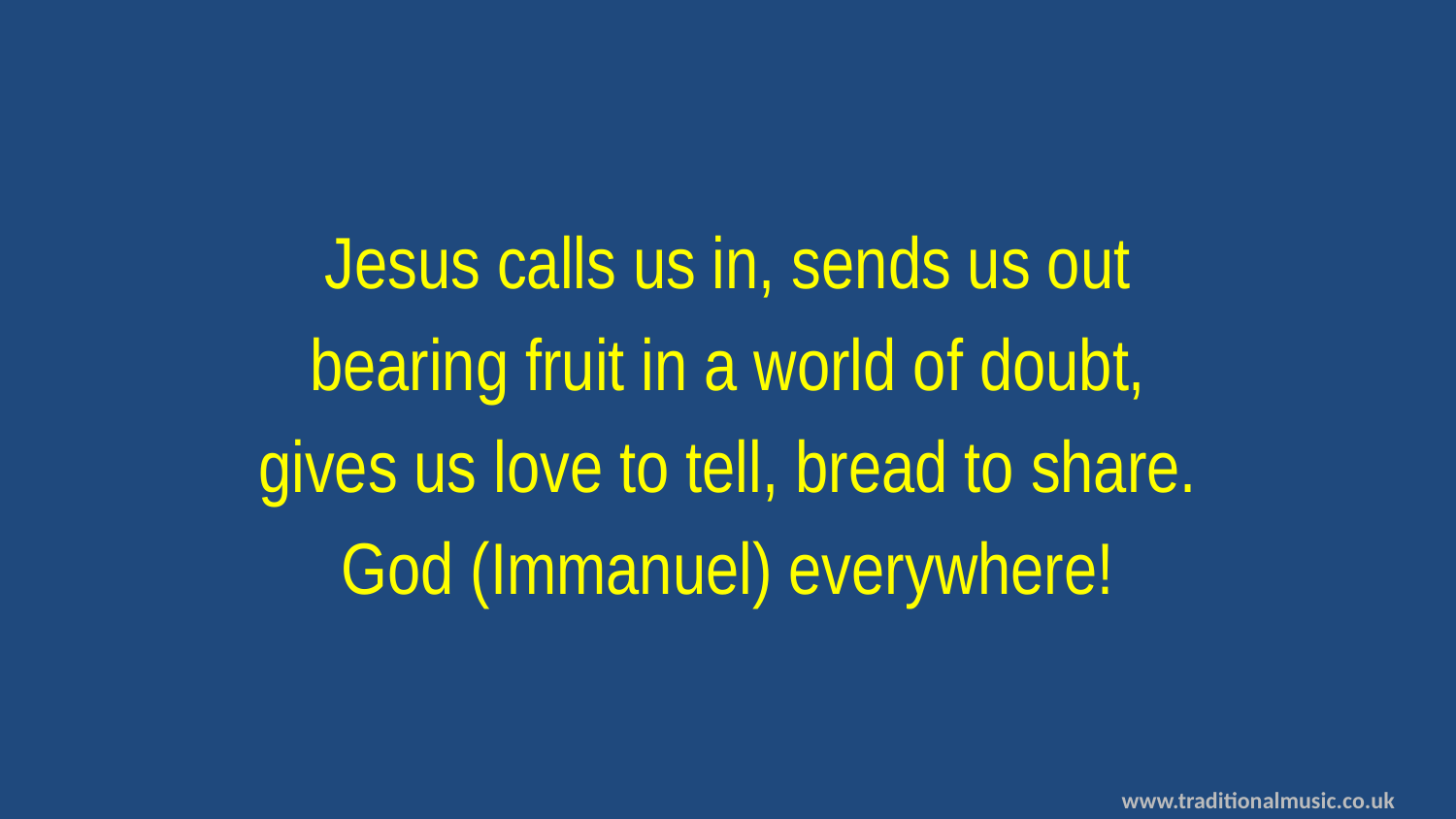

Jesus calls us in, sends us out
bearing fruit in a world of doubt,
gives us love to tell, bread to share.
God (Immanuel) everywhere!